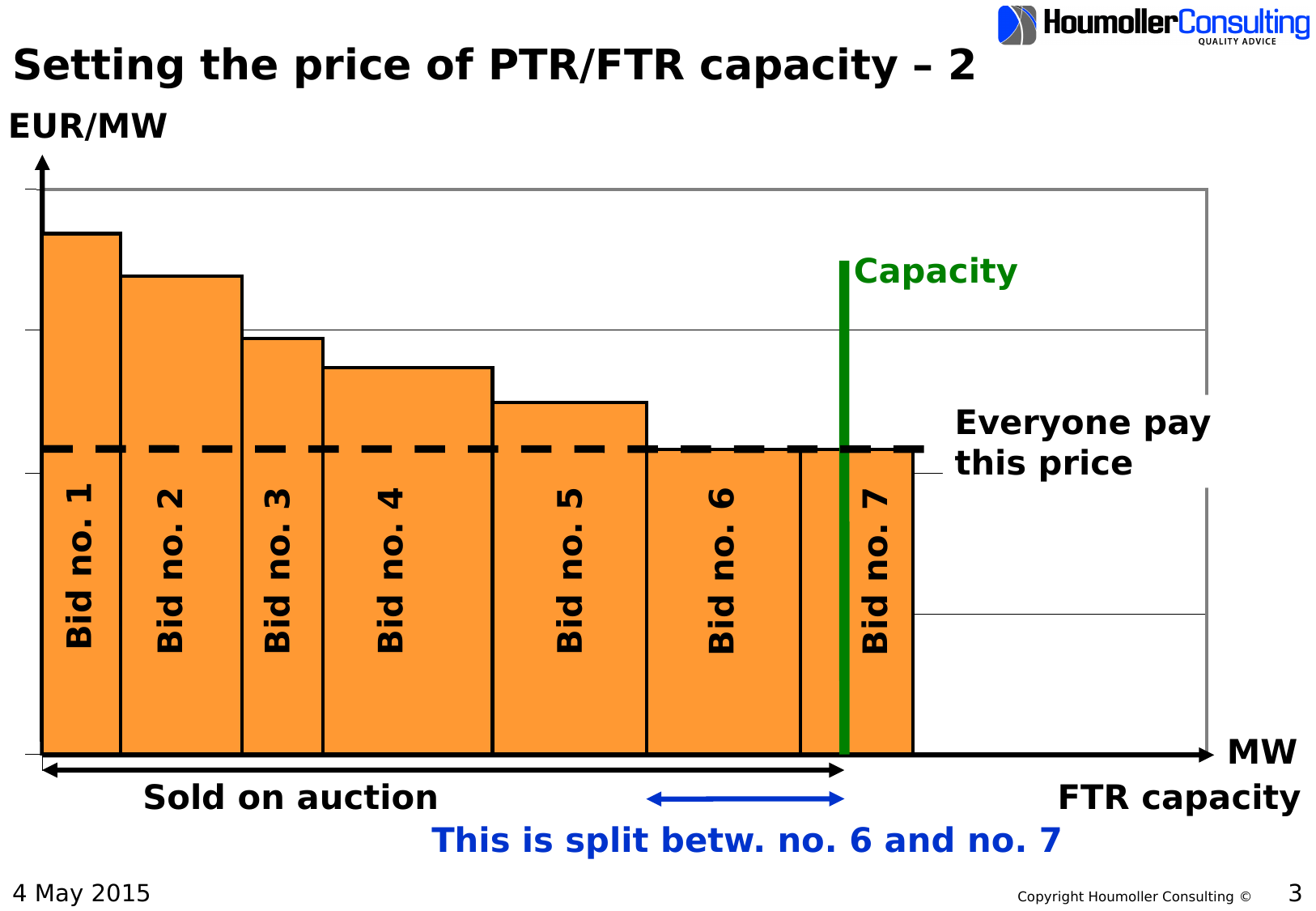

# Setting the price of PTR/FTR capacity – 2
EUR/MW

Bid no. 5

Bid no. 6

Bid no. 1
Bid no. 2
Bid no. 3
Bid no. 4
Bid no. 7
Capacity

Everyone pay
this price

MW

FTR capacity

Sold on auction

This is split betw. no. 6 and no. 7
4 May 2015
3